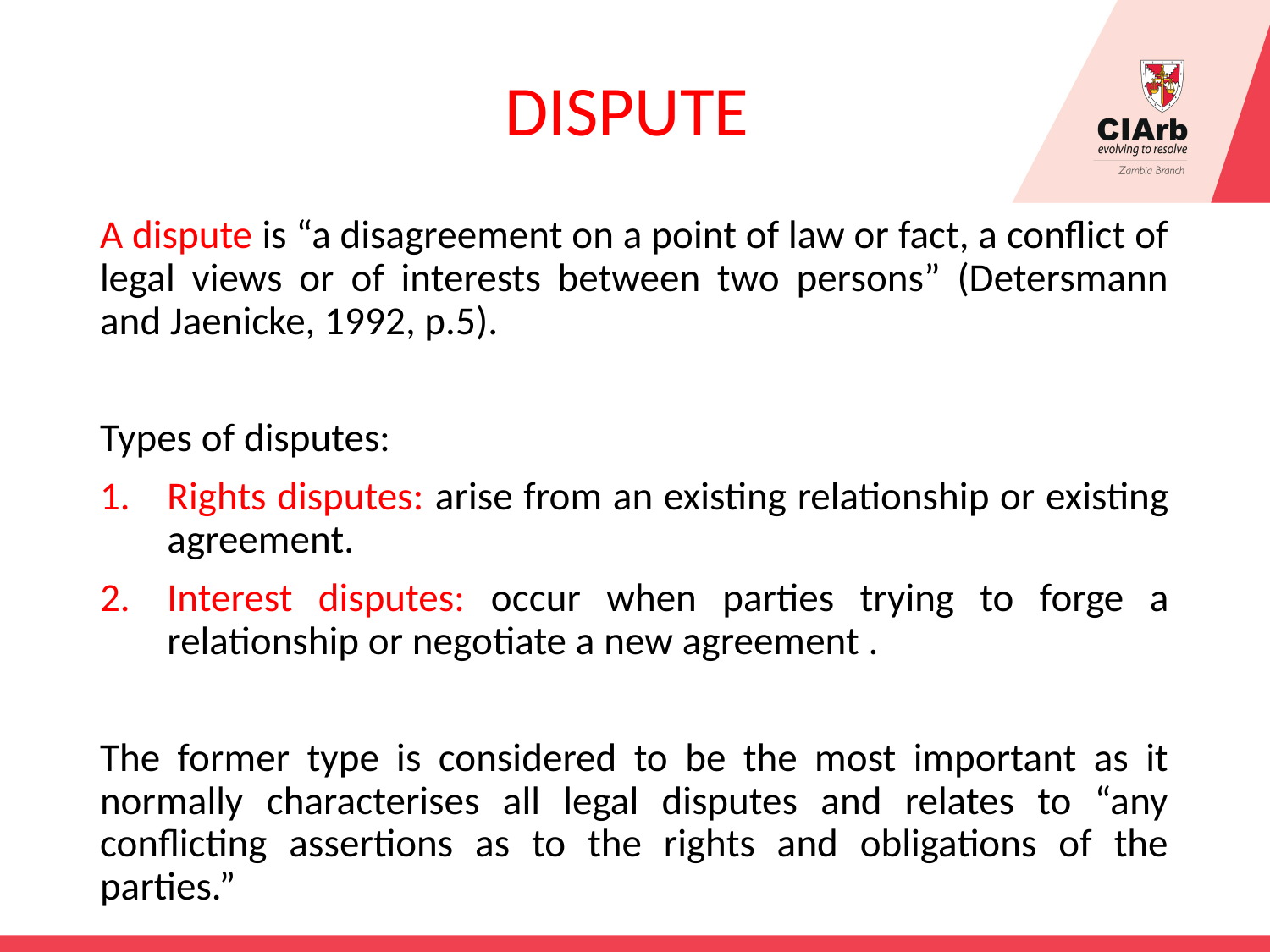

# DISPUTE
A dispute is “a disagreement on a point of law or fact, a conflict of legal views or of interests between two persons” (Detersmann and Jaenicke, 1992, p.5).

Types of disputes:
Rights disputes: arise from an existing relationship or existing agreement.
Interest disputes: occur when parties trying to forge a relationship or negotiate a new agreement .

The former type is considered to be the most important as it normally characterises all legal disputes and relates to “any conflicting assertions as to the rights and obligations of the parties.”